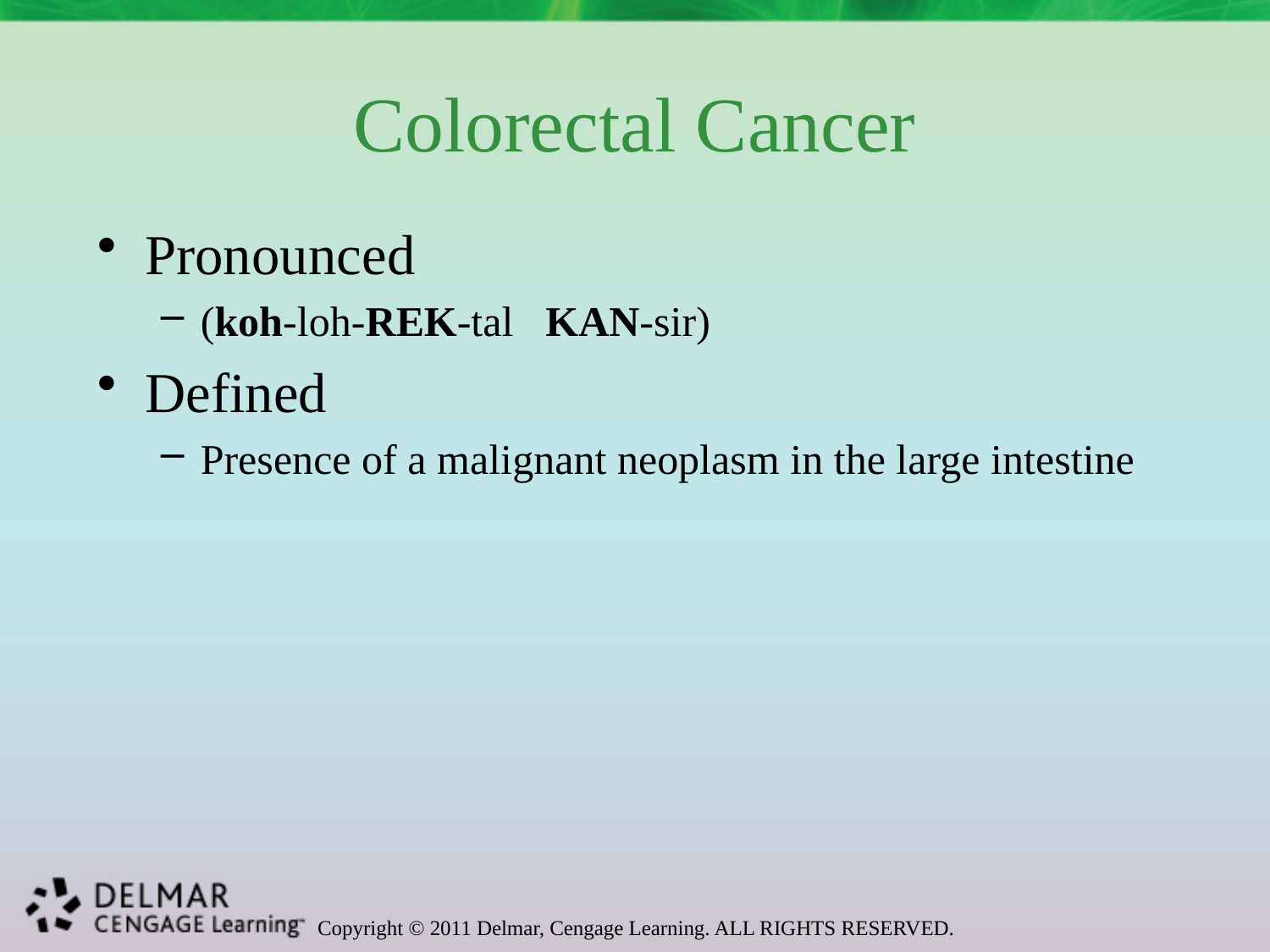

# Colorectal Cancer
Pronounced
(koh-loh-REK-tal   KAN-sir)
Defined
Presence of a malignant neoplasm in the large intestine